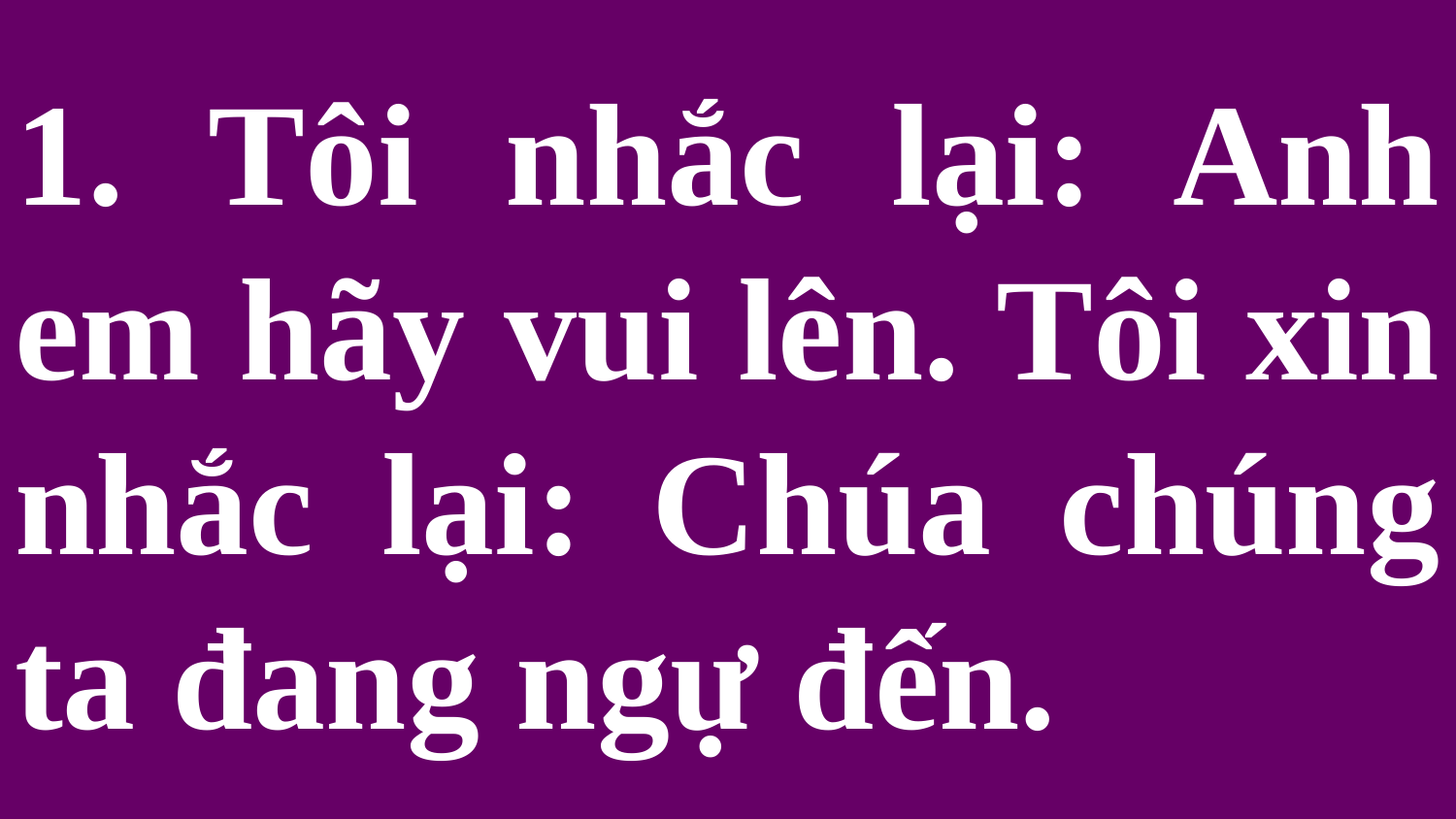

# 1. Tôi nhắc lại: Anh em hãy vui lên. Tôi xin nhắc lại: Chúa chúng ta đang ngự đến.